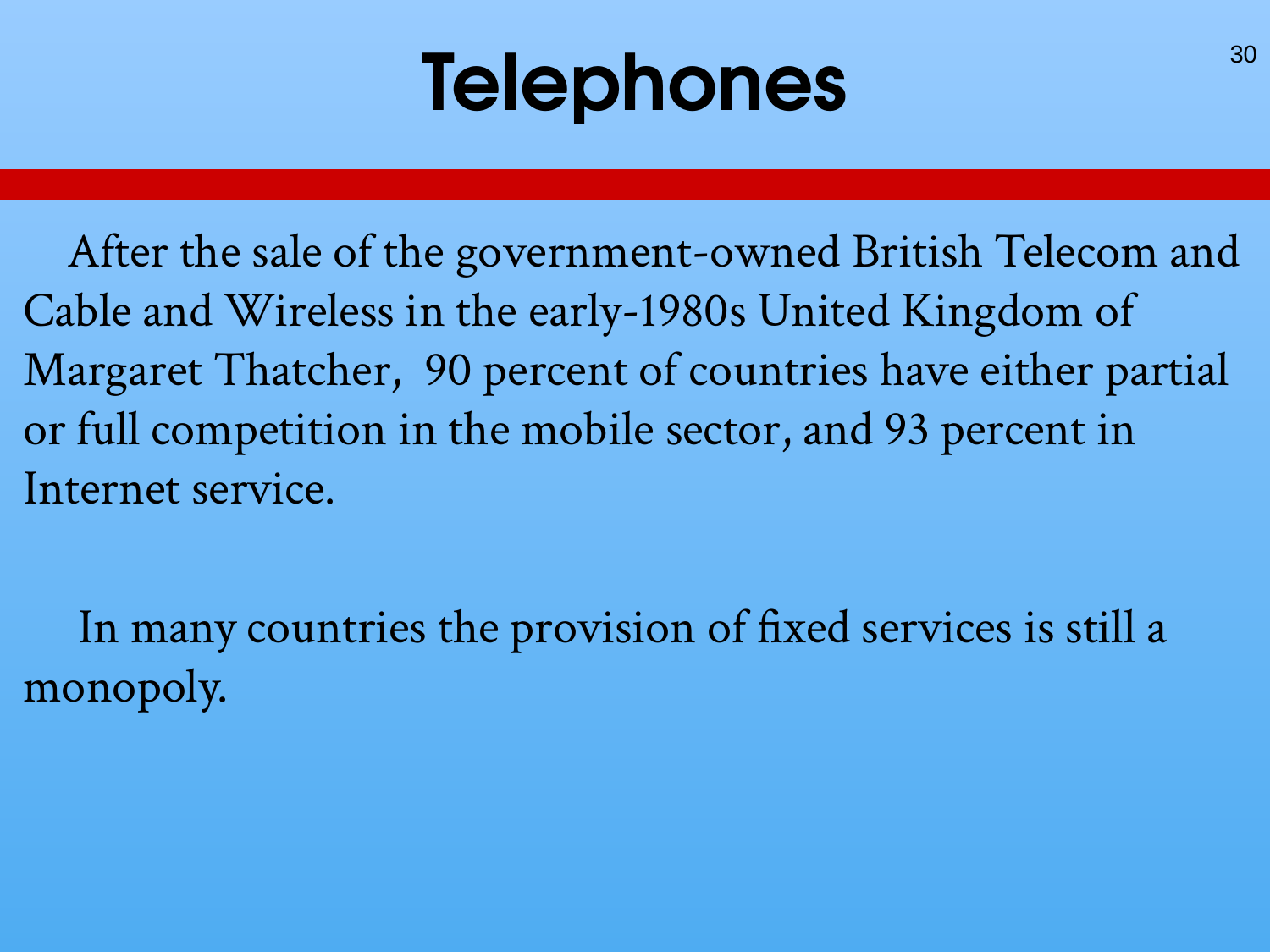

# Telephones
30
    After the sale of the government-owned British Telecom and Cable and Wireless in the early-1980s United Kingdom of Margaret Thatcher,  90 percent of countries have either partial or full competition in the mobile sector, and 93 percent in Internet service.

     In many countries the provision of fixed services is still a monopoly.